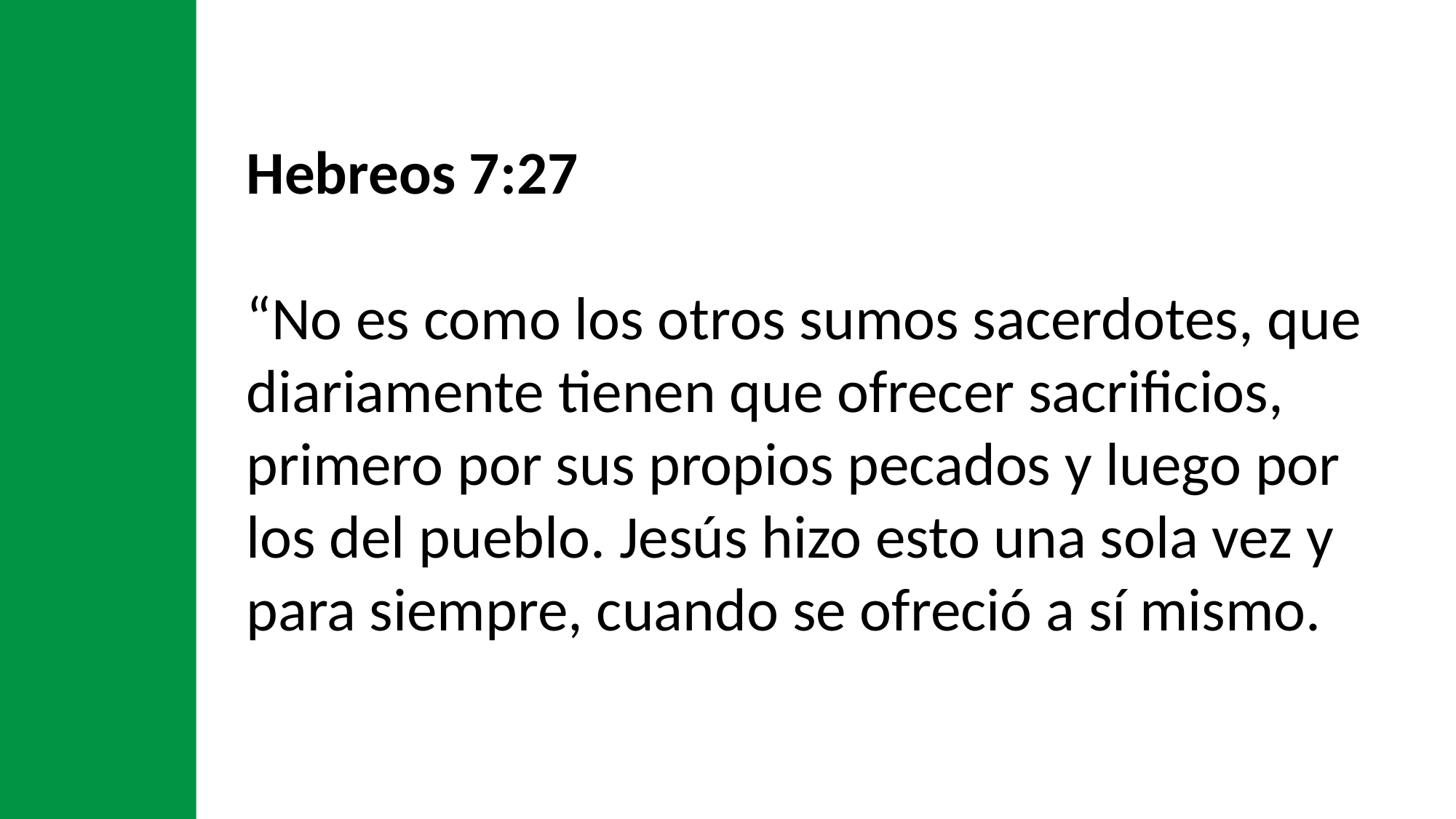

Hebreos 7:27

“No es como los otros sumos sacerdotes, que diariamente tienen que ofrecer sacrificios, primero por sus propios pecados y luego por los del pueblo. Jesús hizo esto una sola vez y para siempre, cuando se ofreció a sí mismo.